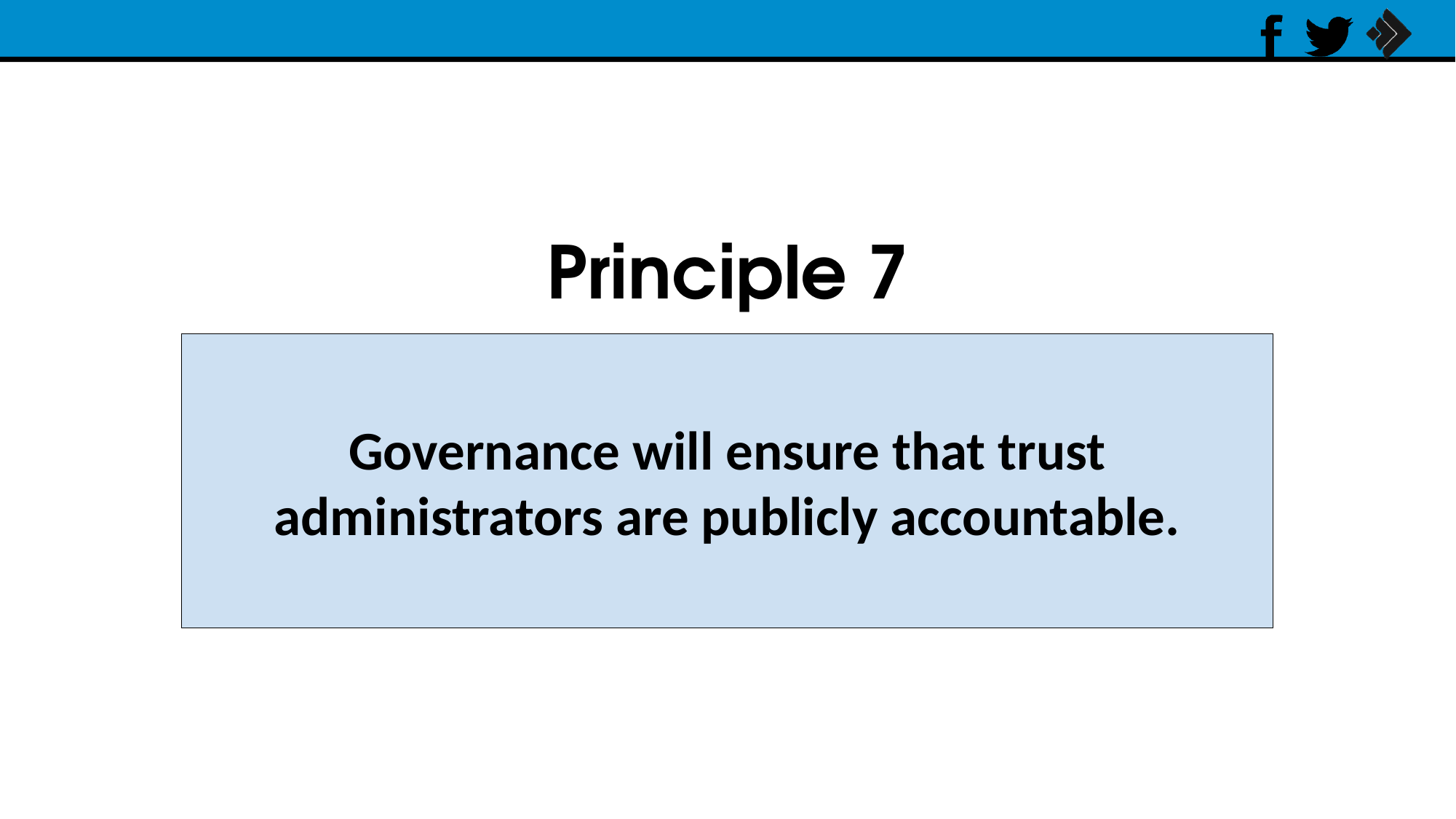

# Principle 7
Governance will ensure that trust administrators are publicly accountable.